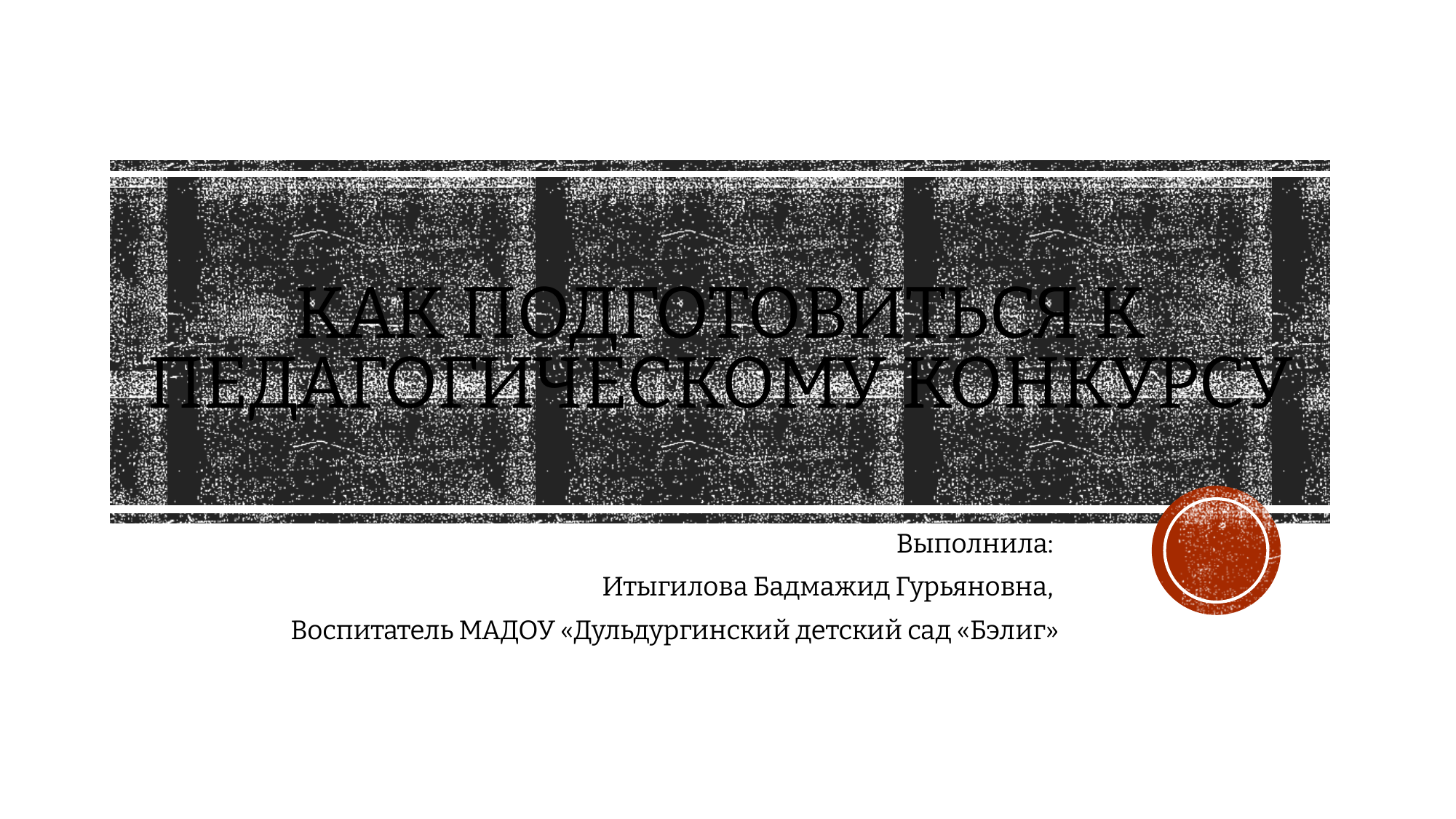

# Как подготовиться к педагогическому конкурсу
Выполнила:
Итыгилова Бадмажид Гурьяновна,
   Воспитатель МАДОУ «Дульдургинский детский сад «Бэлиг»